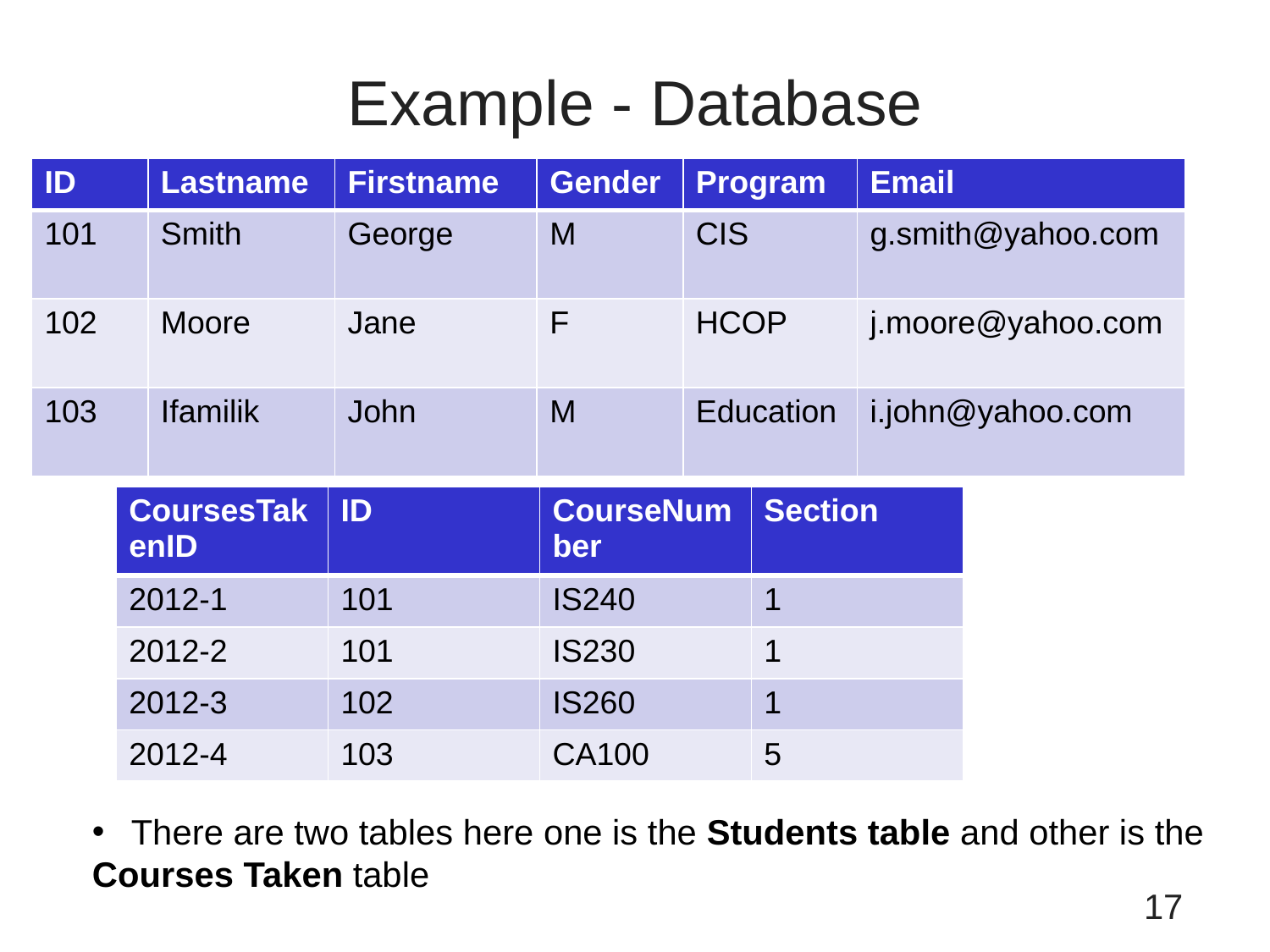

# Example - Database
| ID | Lastname | Firstname | Gender | Program | Email |
| --- | --- | --- | --- | --- | --- |
| 101 | Smith | George | M | CIS | g.smith@yahoo.com |
| 102 | Moore | Jane | F | HCOP | j.moore@yahoo.com |
| 103 | Ifamilik | John | M | Education | i.john@yahoo.com |
| CoursesTakenID | ID | CourseNumber | Section |
| --- | --- | --- | --- |
| 2012-1 | 101 | IS240 | 1 |
| 2012-2 | 101 | IS230 | 1 |
| 2012-3 | 102 | IS260 | 1 |
| 2012-4 | 103 | CA100 | 5 |
 There are two tables here one is the Students table and other is the
Courses Taken table
17